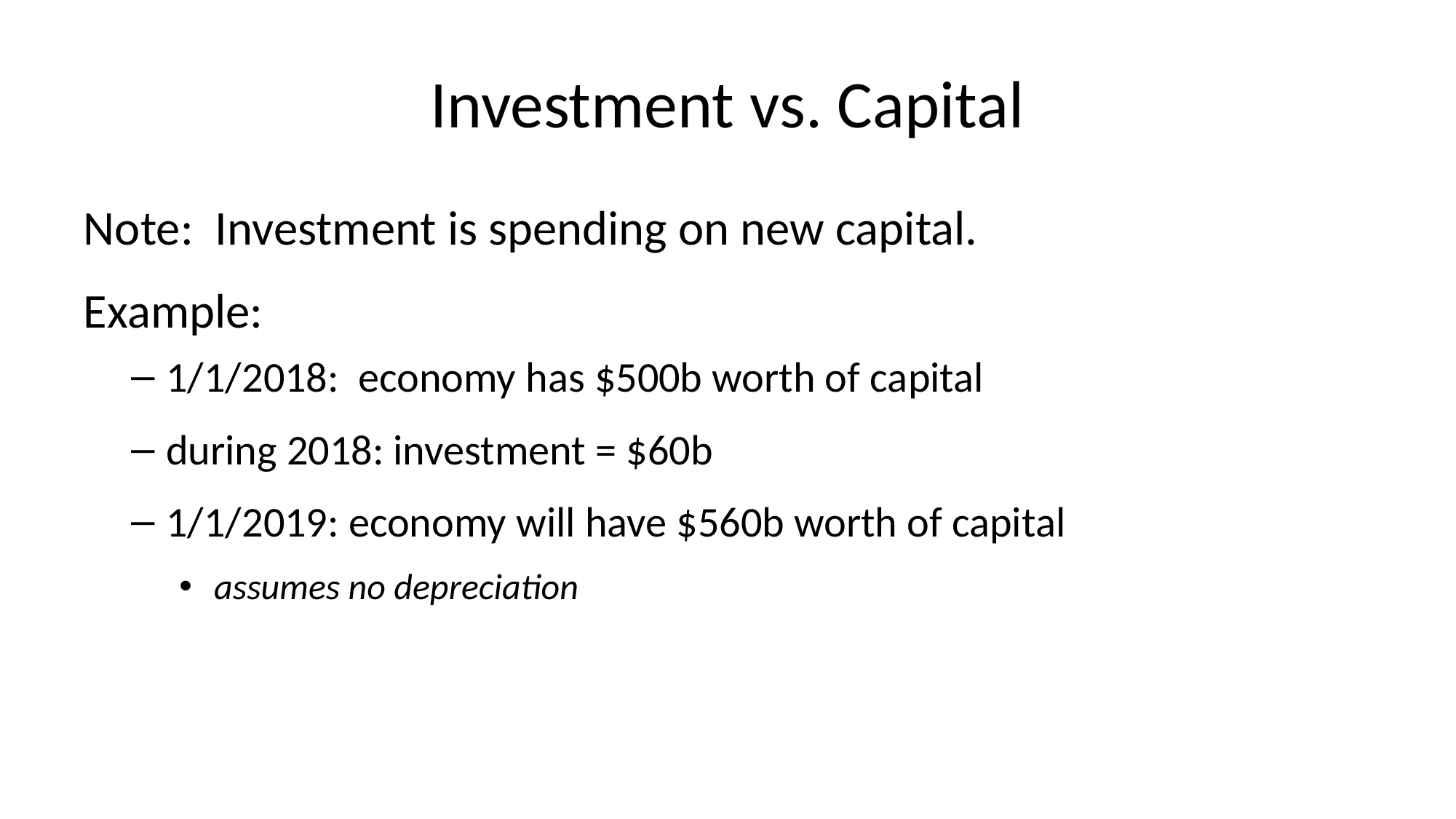

# Investment vs. Capital
Note:  Investment is spending on new capital.
Example:
1/1/2018:  economy has $500b worth of capital
during 2018: investment = $60b
1/1/2019: economy will have $560b worth of capital
assumes no depreciation